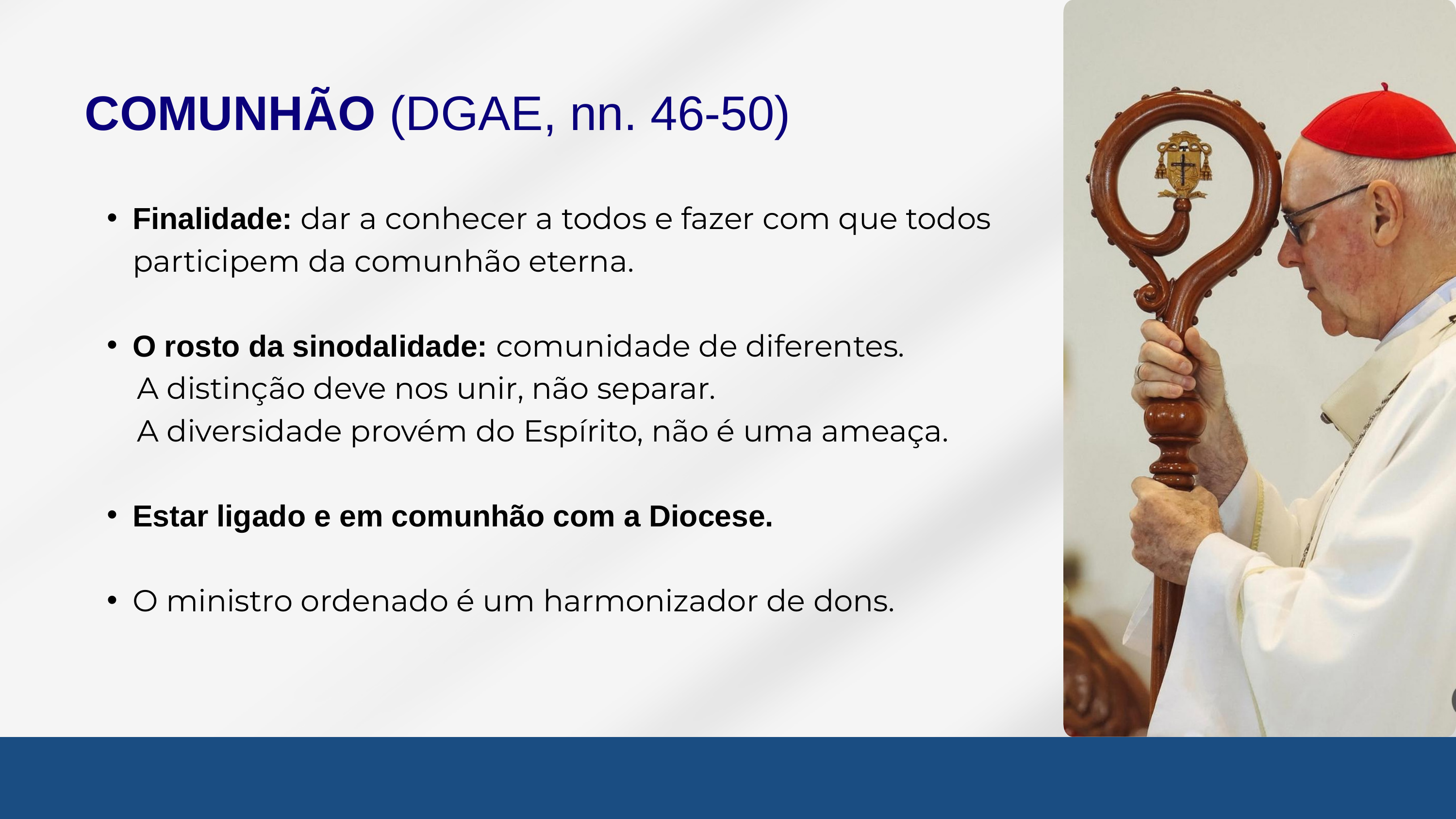

COMUNHÃO (DGAE, nn. 46-50)
Finalidade: dar a conhecer a todos e fazer com que todos participem da comunhão eterna.

O rosto da sinodalidade: comunidade de diferentes.
       A distinção deve nos unir, não separar.
       A diversidade provém do Espírito, não é uma ameaça.

Estar ligado e em comunhão com a Diocese.

O ministro ordenado é um harmonizador de dons.